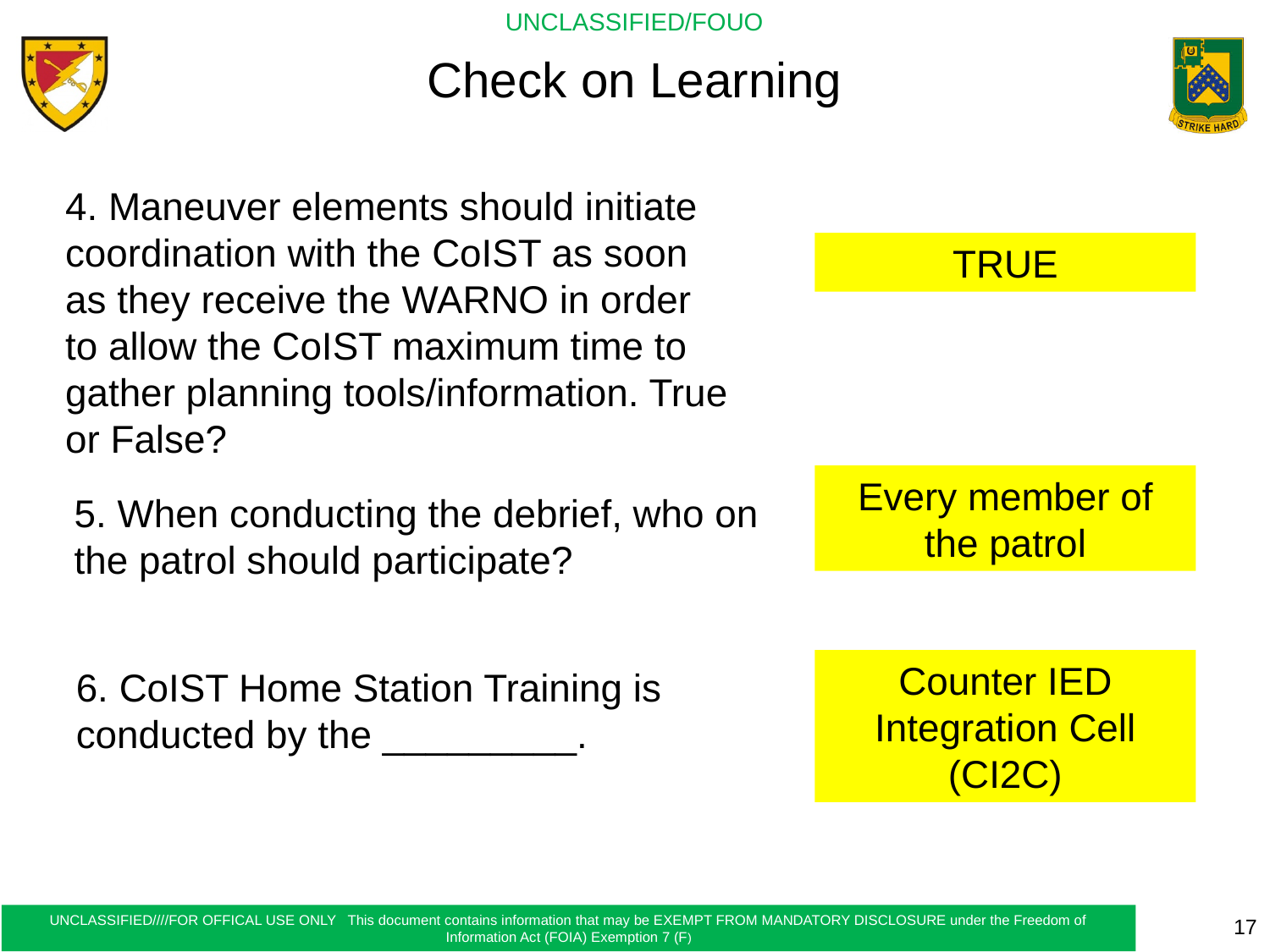

Check on Learning
4. Maneuver elements should initiate coordination with the CoIST as soon as they receive the WARNO in order to allow the CoIST maximum time to gather planning tools/information. True or False?
TRUE
Every member of the patrol
5. When conducting the debrief, who on the patrol should participate?

Counter IED Integration Cell (CI2C)
6. CoIST Home Station Training is conducted by the _________.
17